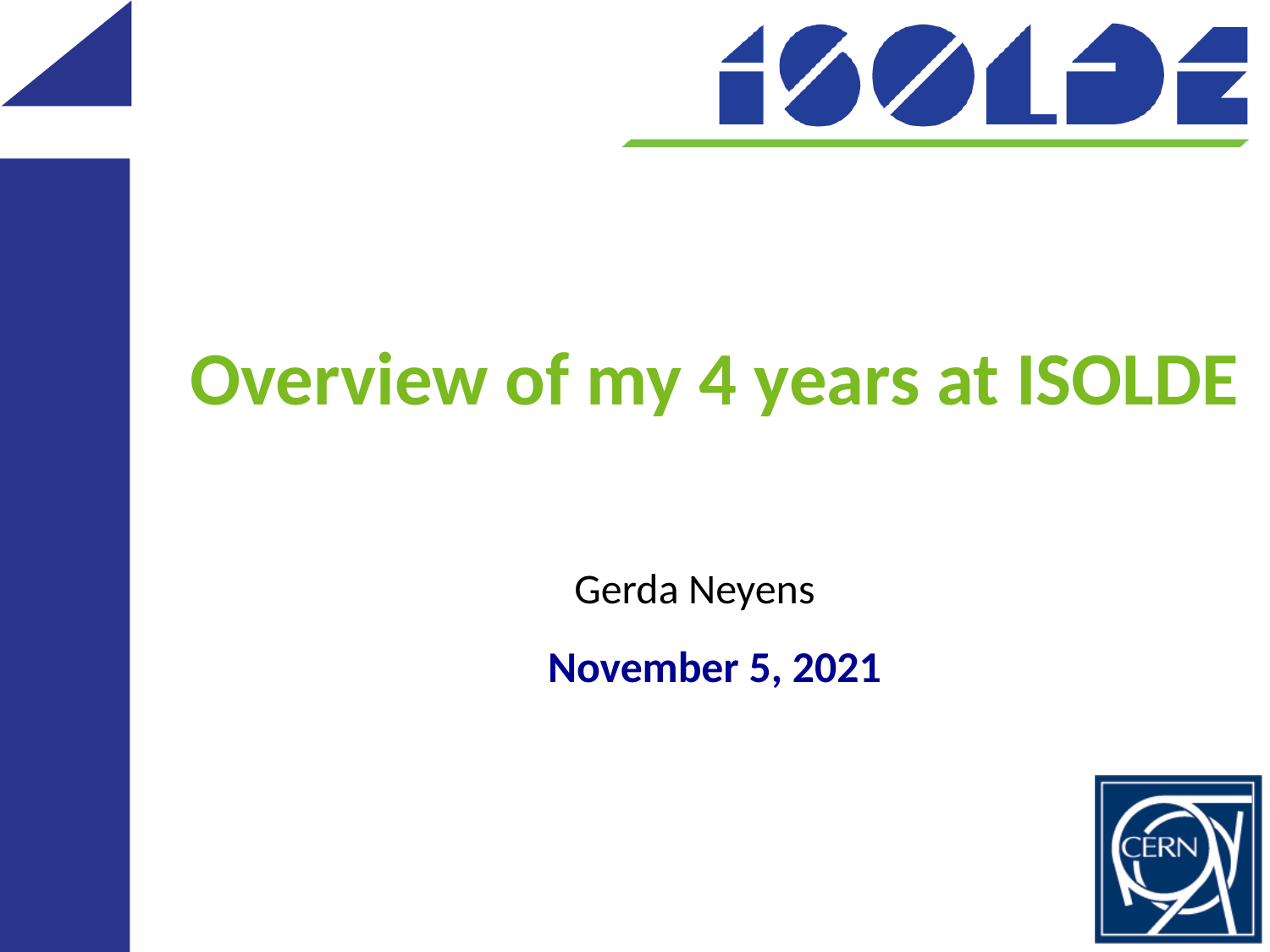

# Overview of my 4 years at ISOLDE November 5, 2021
Gerda Neyens